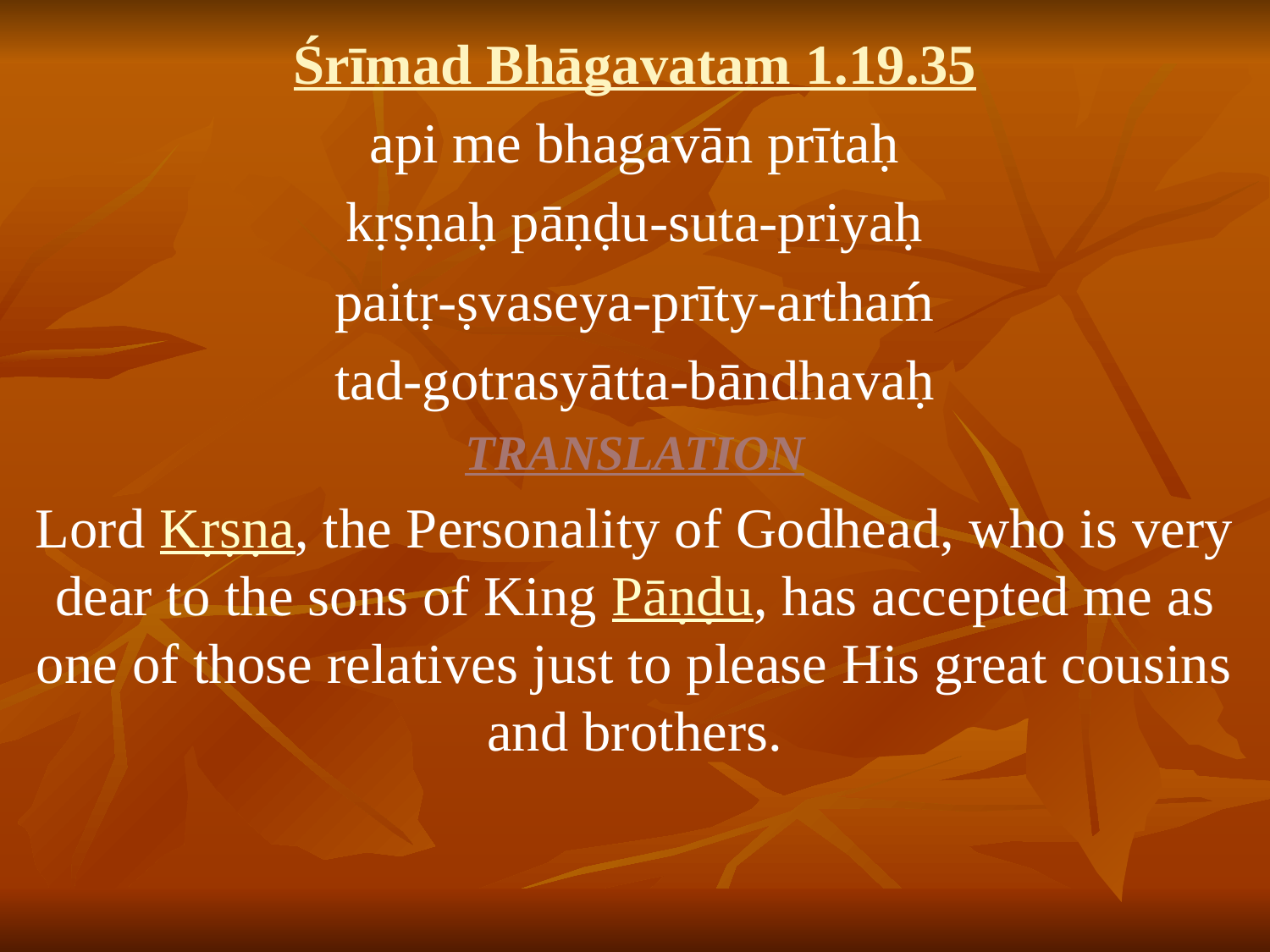

Śrīmad Bhāgavatam 1.19.35
api me bhagavān prītaḥ
kṛṣṇaḥ pāṇḍu-suta-priyaḥ
paitṛ-ṣvaseya-prīty-arthaḿ
tad-gotrasyātta-bāndhavaḥ
TRANSLATION
Lord Kṛṣṇa, the Personality of Godhead, who is very dear to the sons of King Pāṇḍu, has accepted me as one of those relatives just to please His great cousins and brothers.